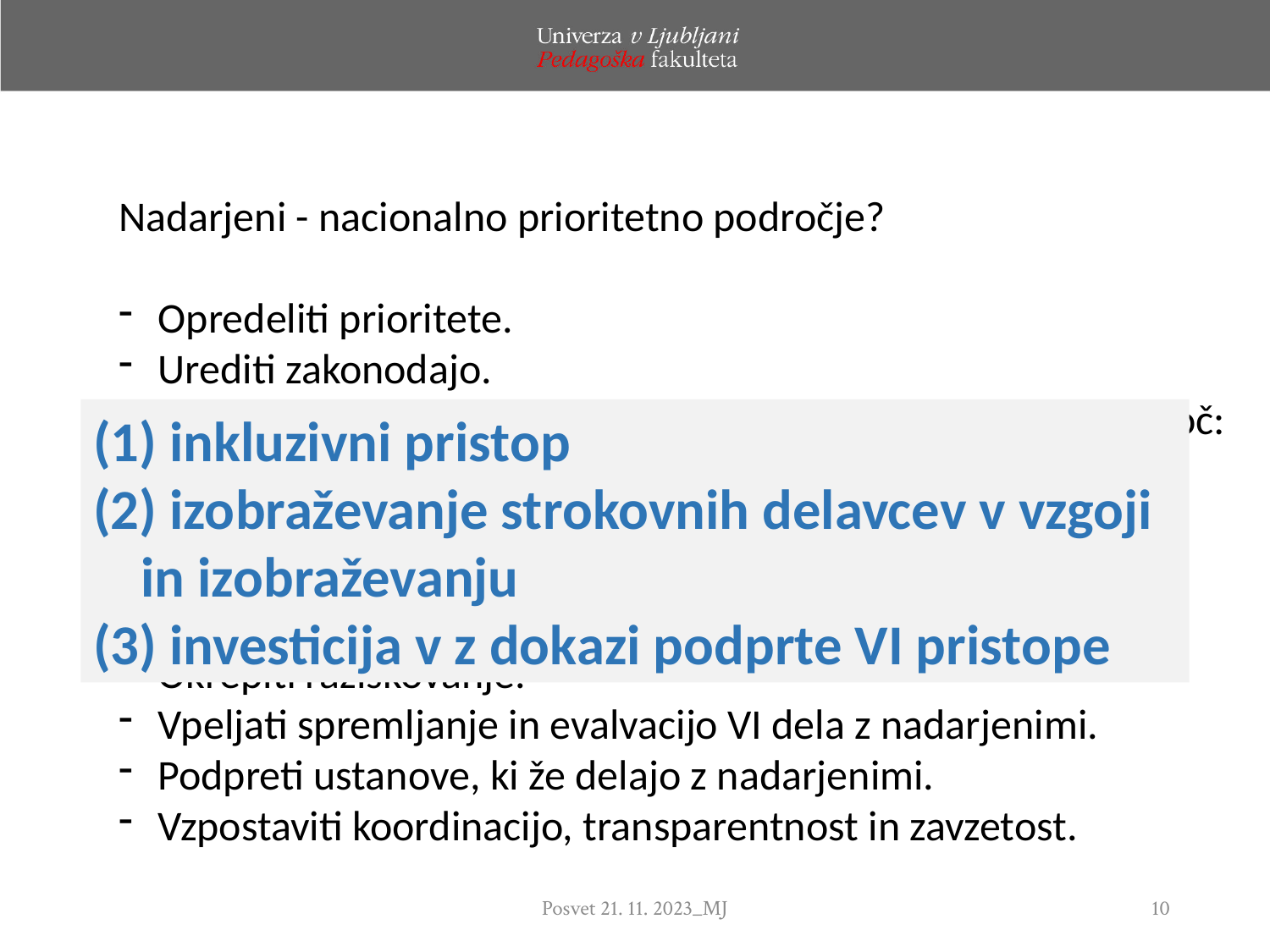

Nadarjeni - nacionalno prioritetno področje?

Opredeliti prioritete.
Urediti zakonodajo.
Pedagoški praksi ponuditi jasne usmeritve, podporo in pomoč: nacionalne strokovno utemeljene smernice.
Reševati problematiko na strokovnih načelih in podlagah.
Urediti spopolnjevanje strokovnih delavcev v VI.
Urediti status mentorjev.
Okrepiti raziskovanje.
Vpeljati spremljanje in evalvacijo VI dela z nadarjenimi.
Podpreti ustanove, ki že delajo z nadarjenimi.
Vzpostaviti koordinacijo, transparentnost in zavzetost.
 inkluzivni pristop
 izobraževanje strokovnih delavcev v vzgoji in izobraževanju
 investicija v z dokazi podprte VI pristope
Posvet 21. 11. 2023_MJ
10